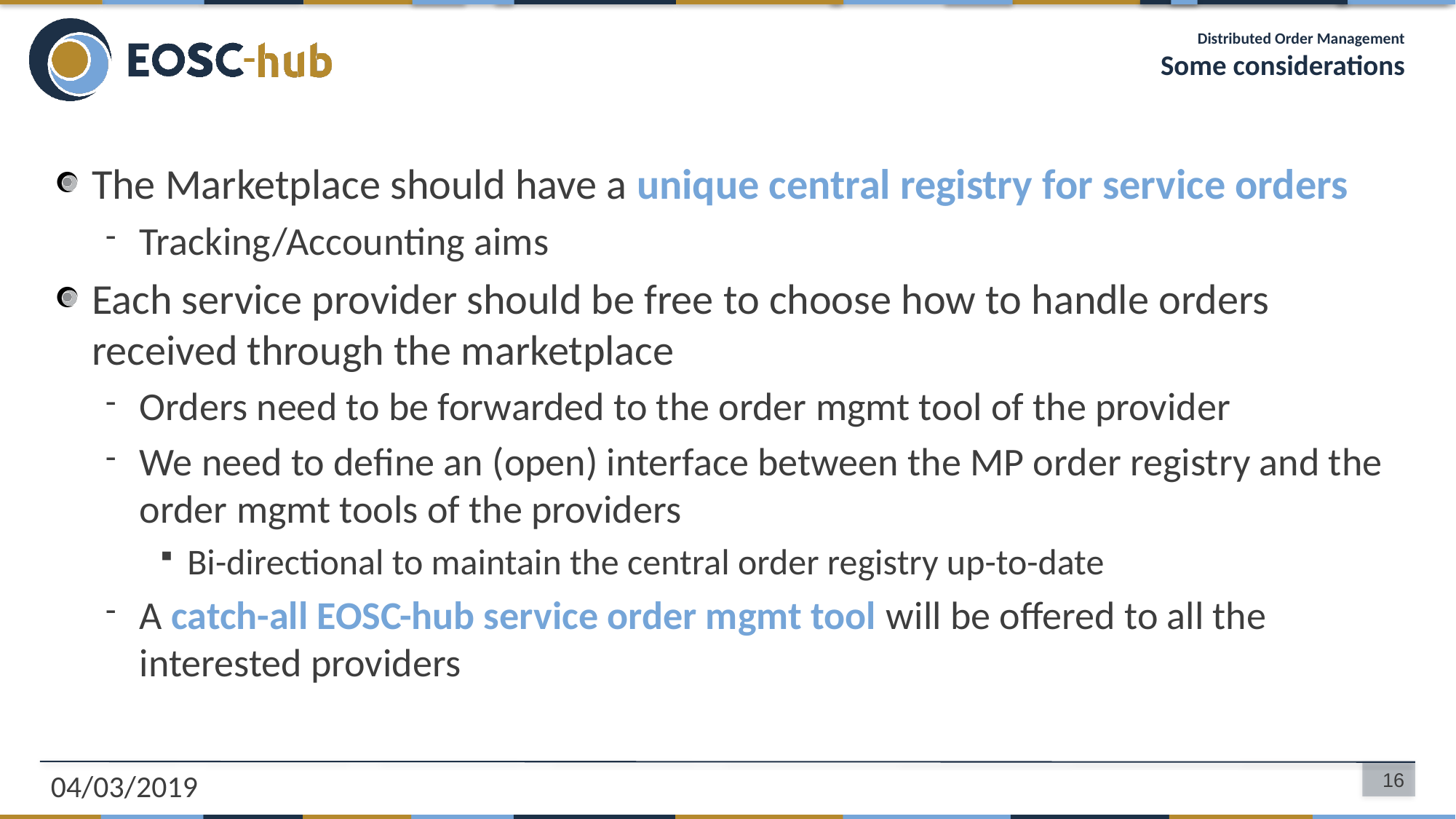

# Distributed Order Management Some considerations
The Marketplace should have a unique central registry for service orders
Tracking/Accounting aims
Each service provider should be free to choose how to handle orders received through the marketplace
Orders need to be forwarded to the order mgmt tool of the provider
We need to define an (open) interface between the MP order registry and the order mgmt tools of the providers
Bi-directional to maintain the central order registry up-to-date
A catch-all EOSC-hub service order mgmt tool will be offered to all the interested providers
04/03/2019
16